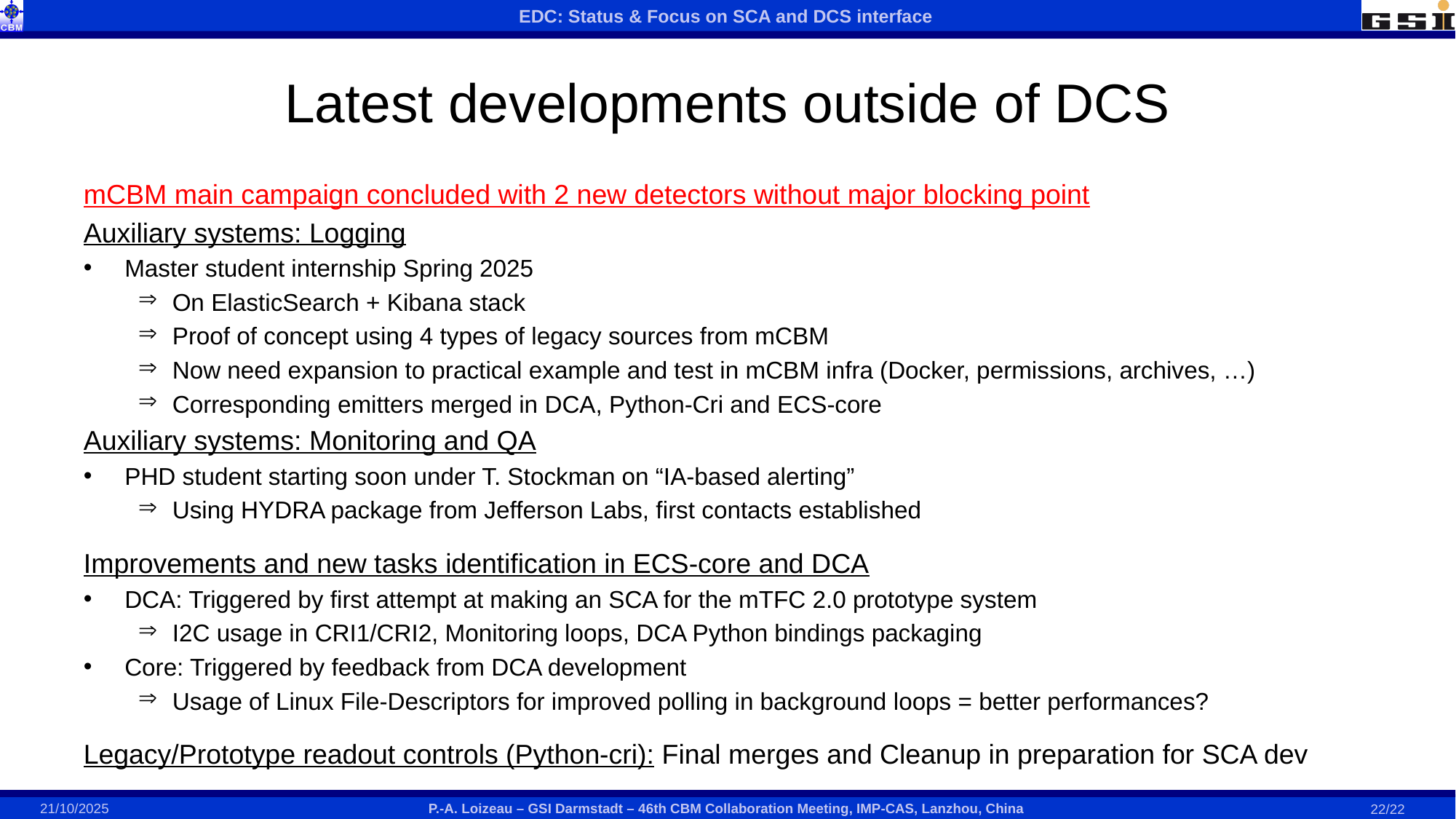

# Latest developments outside of DCS
mCBM main campaign concluded with 2 new detectors without major blocking point
Auxiliary systems: Logging
Master student internship Spring 2025
On ElasticSearch + Kibana stack
Proof of concept using 4 types of legacy sources from mCBM
Now need expansion to practical example and test in mCBM infra (Docker, permissions, archives, …)
Corresponding emitters merged in DCA, Python-Cri and ECS-core
Auxiliary systems: Monitoring and QA
PHD student starting soon under T. Stockman on “IA-based alerting”
Using HYDRA package from Jefferson Labs, first contacts established

Improvements and new tasks identification in ECS-core and DCA
DCA: Triggered by first attempt at making an SCA for the mTFC 2.0 prototype system
I2C usage in CRI1/CRI2, Monitoring loops, DCA Python bindings packaging
Core: Triggered by feedback from DCA development
Usage of Linux File-Descriptors for improved polling in background loops = better performances?

Legacy/Prototype readout controls (Python-cri): Final merges and Cleanup in preparation for SCA dev